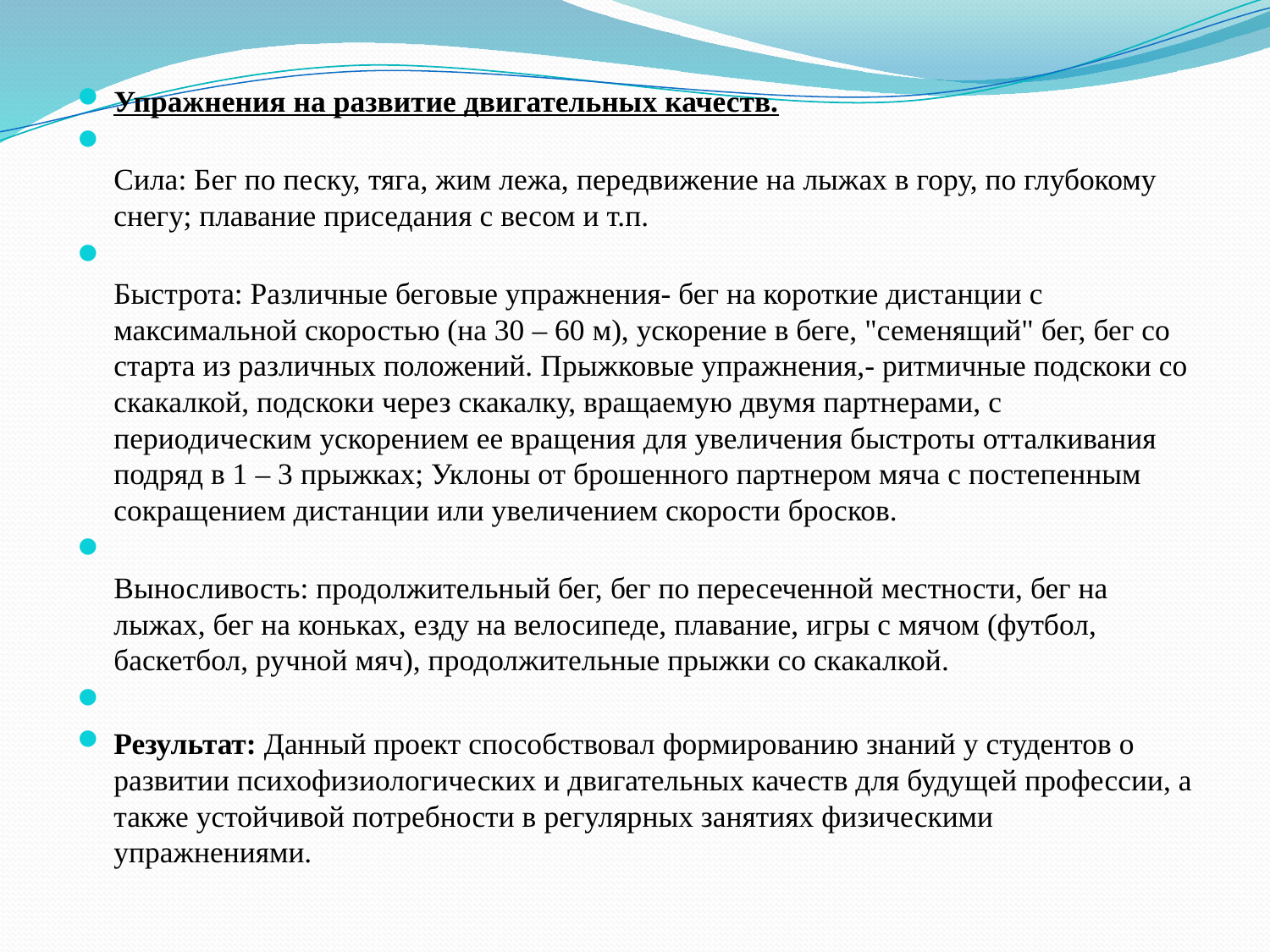

Упражнения на развитие двигательных качеств.
Сила: Бег по песку, тяга, жим лежа, передвижение на лыжах в гору, по глубокому снегу; плавание приседания с весом и т.п.
Быстрота: Различные беговые упражнения- бег на короткие дистанции с максимальной скоростью (на 30 – 60 м), ускорение в беге, "семенящий" бег, бег со старта из различных положений. Прыжковые упражнения,- ритмичные подскоки со скакалкой, подскоки через скакалку, вращаемую двумя партнерами, с периодическим ускорением ее вращения для увеличения быстроты отталкивания подряд в 1 – 3 прыжках; Уклоны от брошенного партнером мяча с постепенным сокращением дистанции или увеличением скорости бросков.
Выносливость: продолжительный бег, бег по пересеченной местности, бег на лыжах, бег на коньках, езду на велосипеде, плавание, игры с мячом (футбол, баскетбол, ручной мяч), продолжительные прыжки со скакалкой.

Результат: Данный проект способствовал формированию знаний у студентов о развитии психофизиологических и двигательных качеств для будущей профессии, а также устойчивой потребности в регулярных занятиях физическими упражнениями.